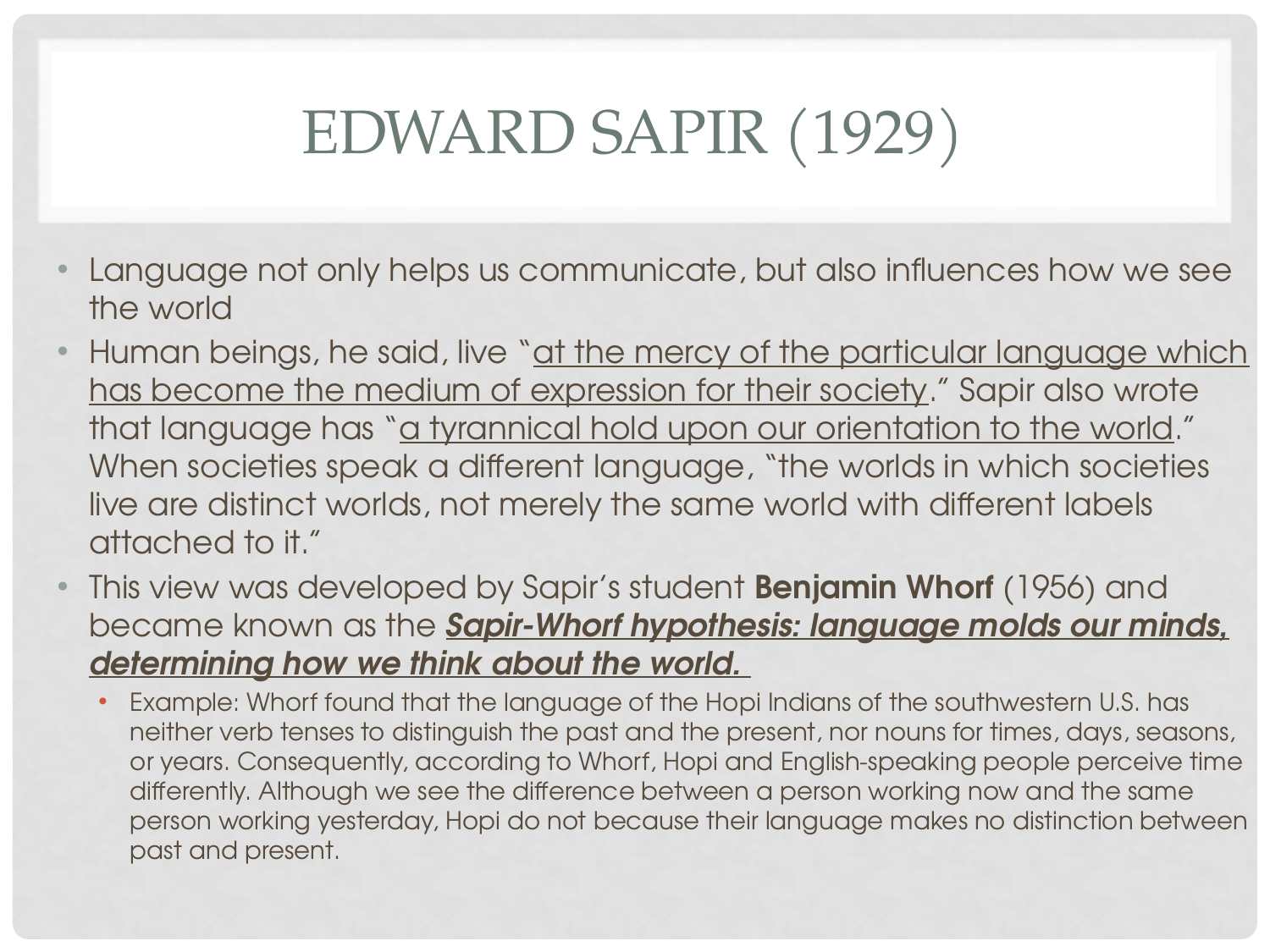

# Edward sapir (1929)
Language not only helps us communicate, but also influences how we see the world
Human beings, he said, live “at the mercy of the particular language which has become the medium of expression for their society.” Sapir also wrote that language has “a tyrannical hold upon our orientation to the world.” When societies speak a different language, “the worlds in which societies live are distinct worlds, not merely the same world with different labels attached to it.”
This view was developed by Sapir’s student Benjamin Whorf (1956) and became known as the Sapir-Whorf hypothesis: language molds our minds, determining how we think about the world.
Example: Whorf found that the language of the Hopi Indians of the southwestern U.S. has neither verb tenses to distinguish the past and the present, nor nouns for times, days, seasons, or years. Consequently, according to Whorf, Hopi and English-speaking people perceive time differently. Although we see the difference between a person working now and the same person working yesterday, Hopi do not because their language makes no distinction between past and present.